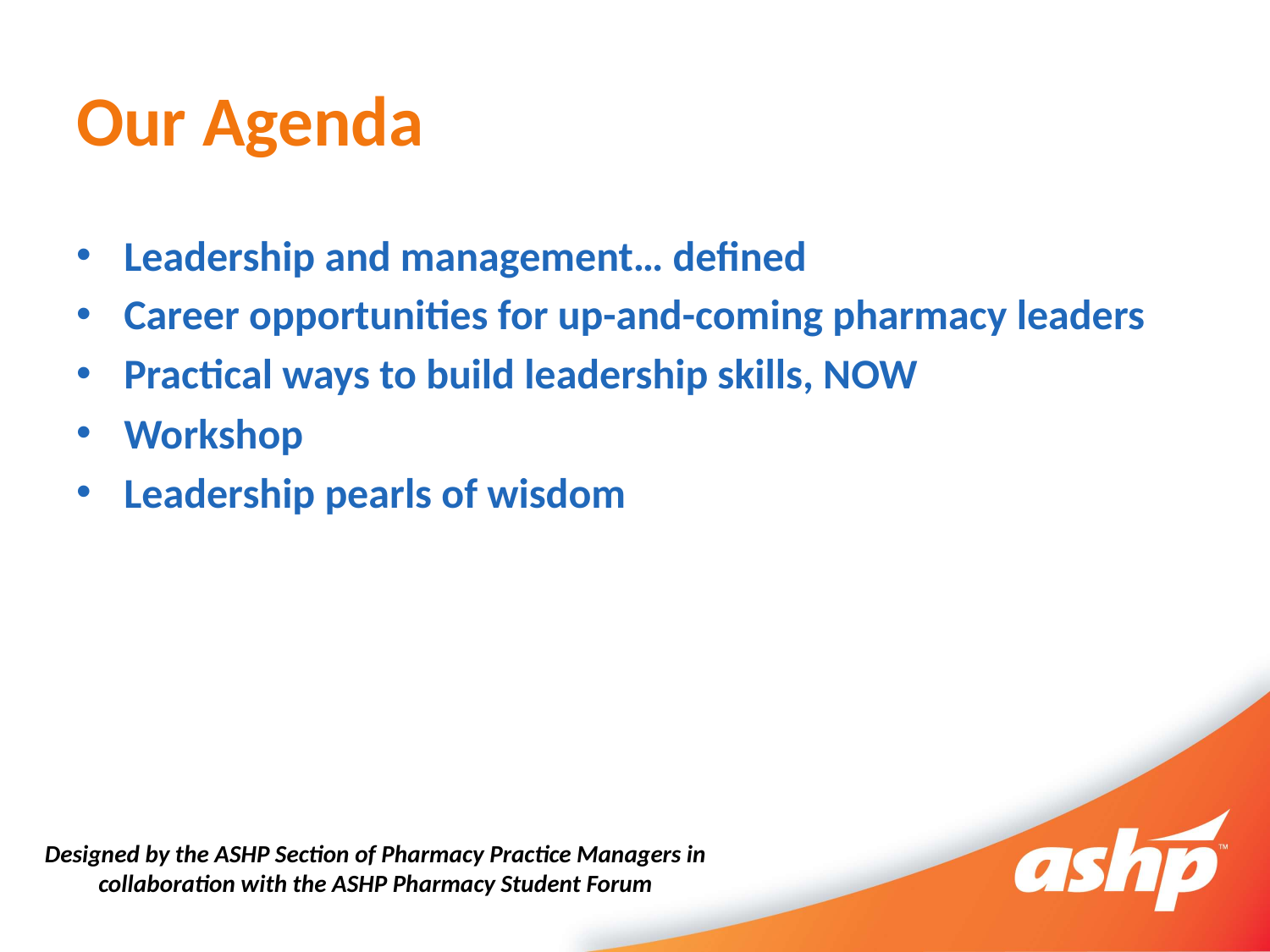

# Our Agenda
Leadership and management… defined
Career opportunities for up-and-coming pharmacy leaders
Practical ways to build leadership skills, NOW
Workshop
Leadership pearls of wisdom

Designed by the ASHP Section of Pharmacy Practice Managers in collaboration with the ASHP Pharmacy Student Forum